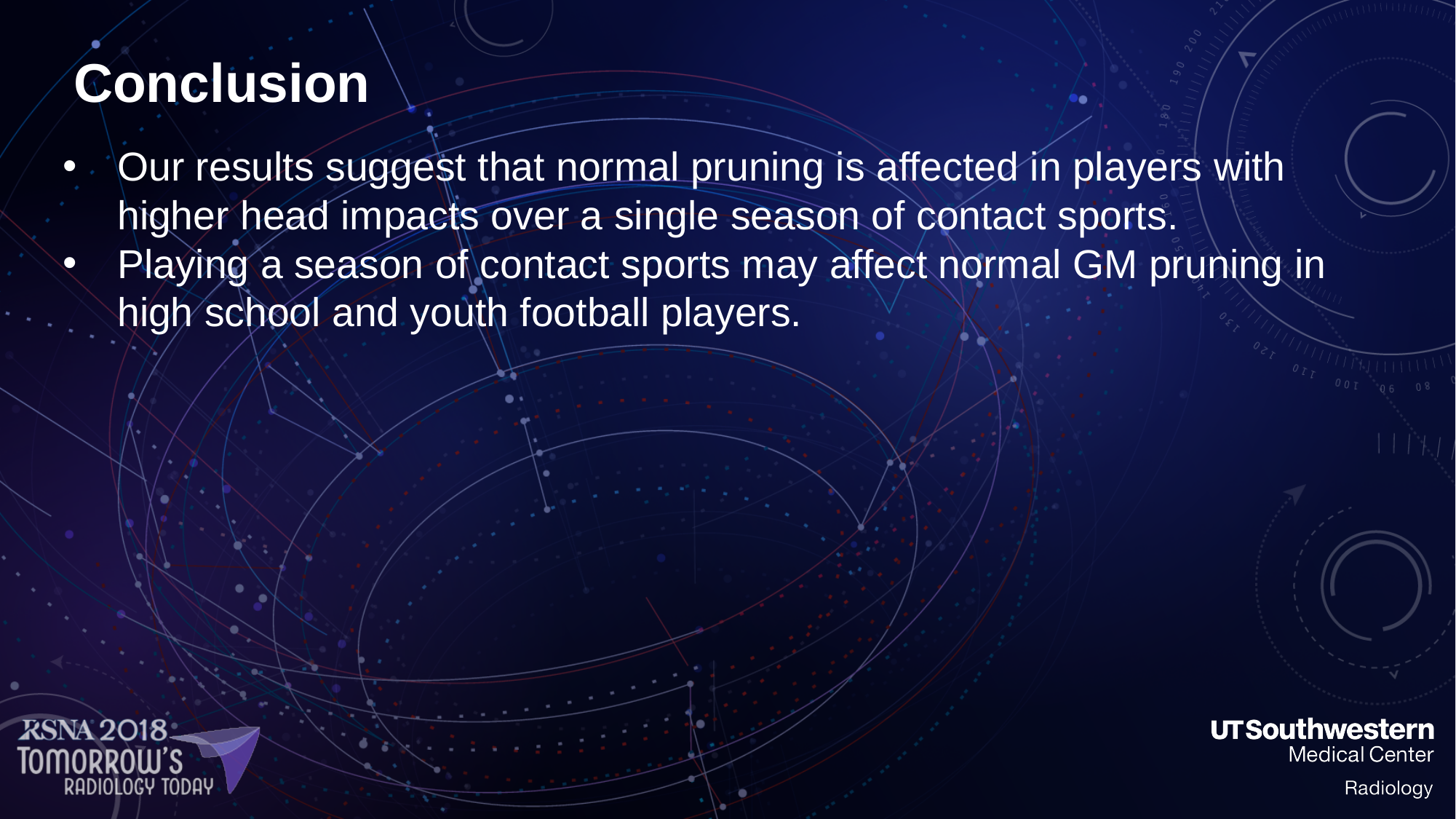

Conclusion
Our results suggest that normal pruning is affected in players with higher head impacts over a single season of contact sports.
Playing a season of contact sports may affect normal GM pruning in high school and youth football players.